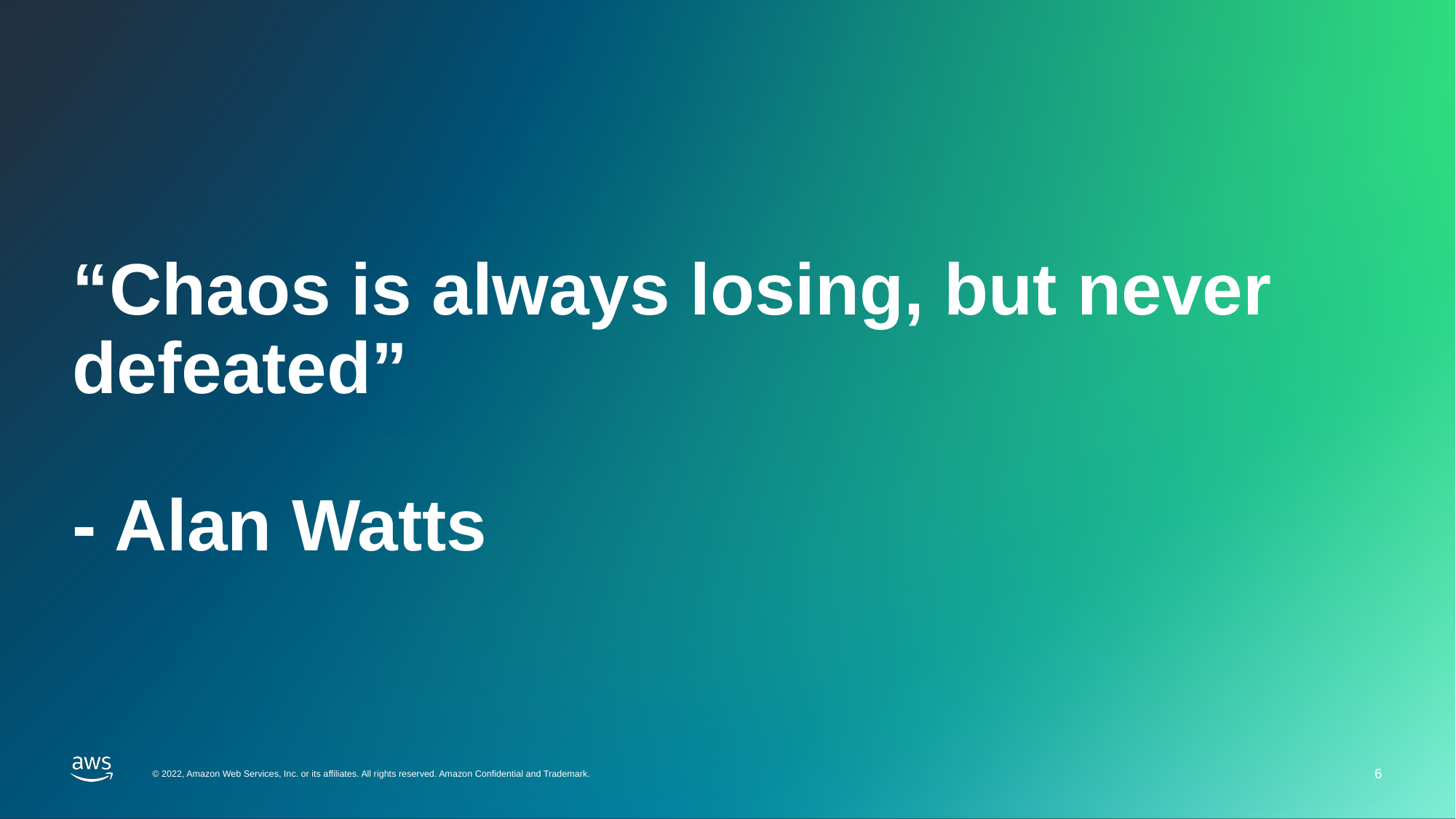

# “Chaos is always losing, but never defeated” - Alan Watts
6